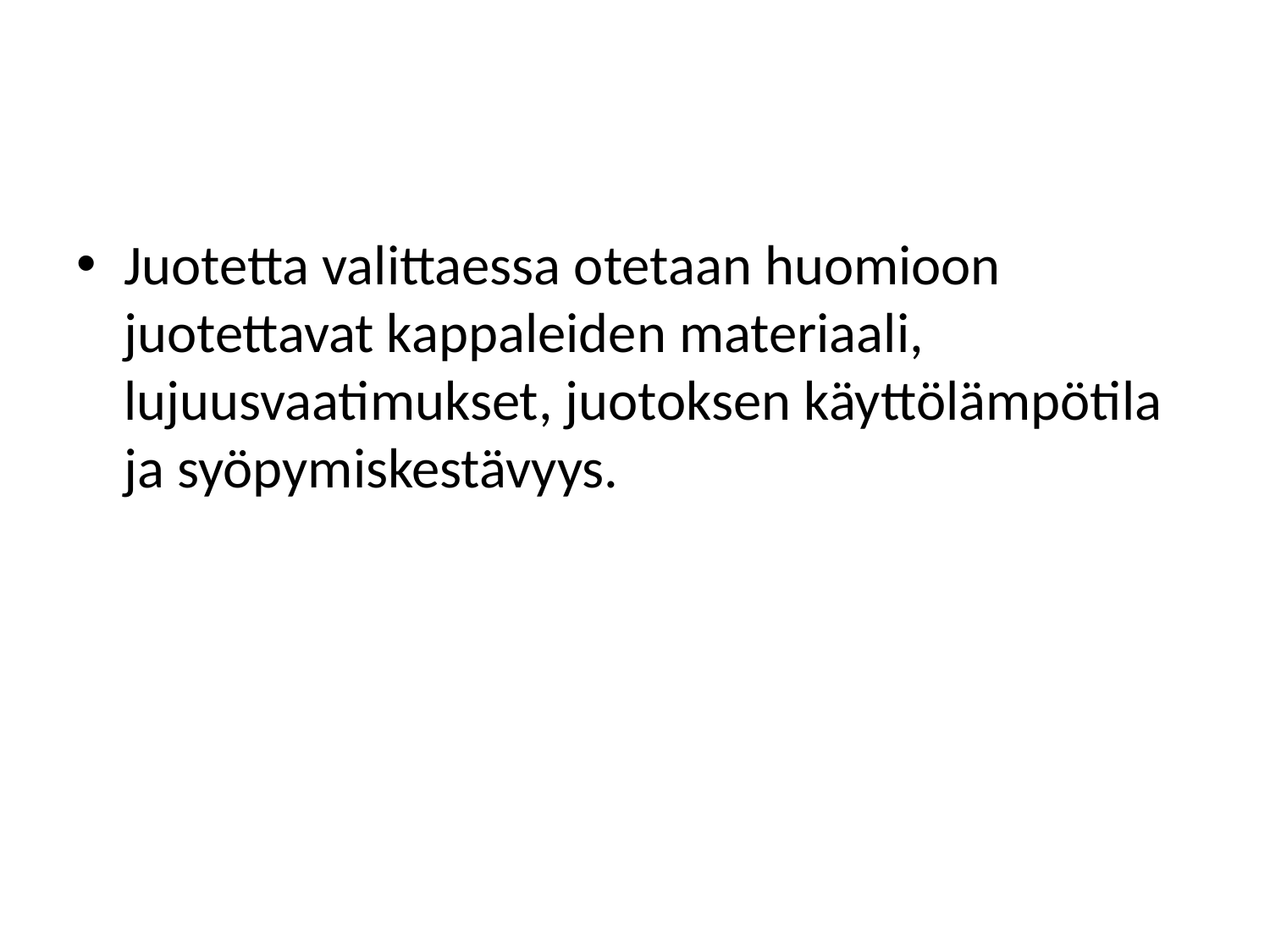

#
Juotetta valittaessa otetaan huomioon juotettavat kappaleiden materiaali,  lujuusvaatimukset, juotoksen käyttölämpötila ja syöpymiskestävyys.